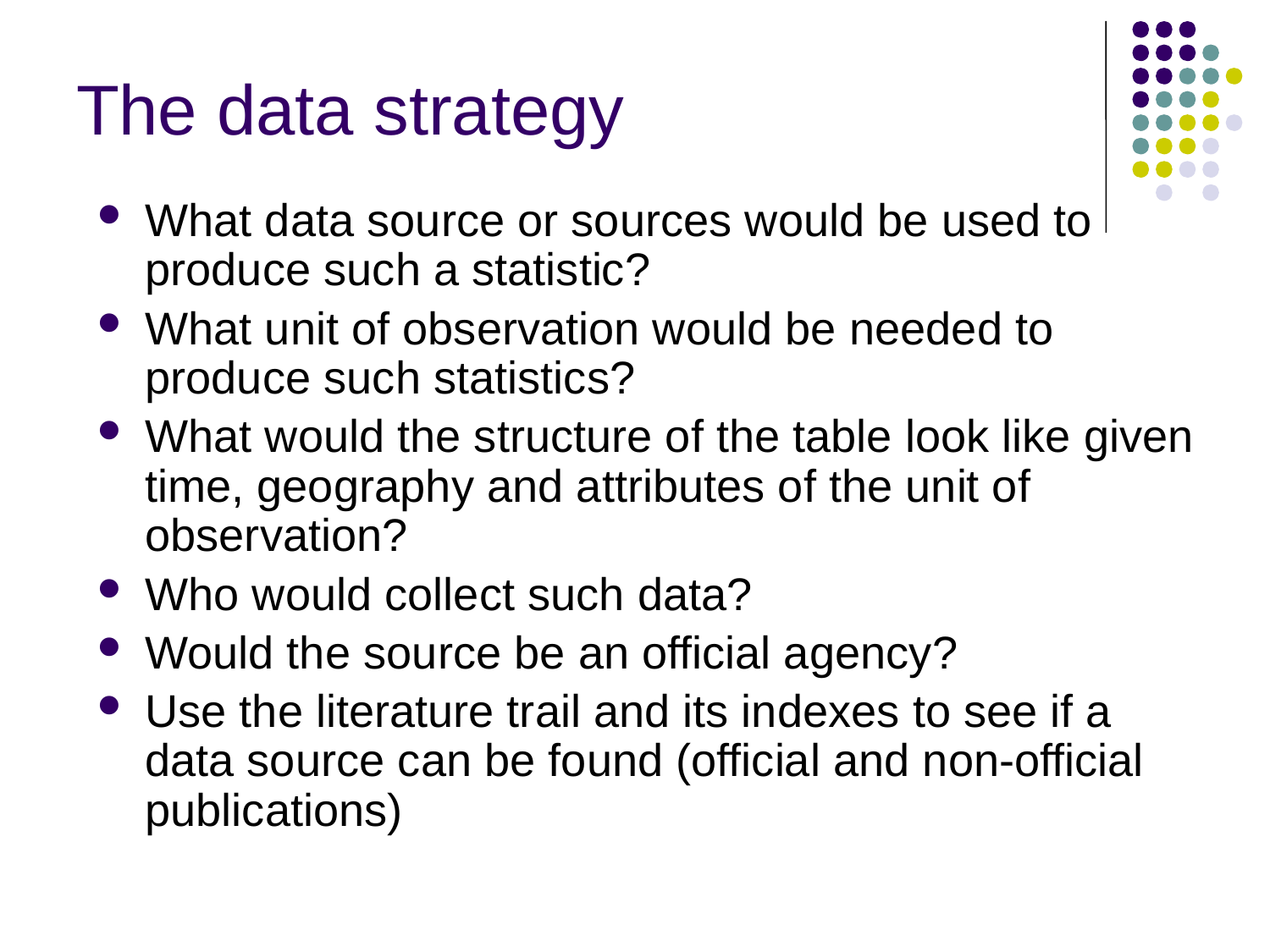

# The data strategy
What data source or sources would be used to produce such a statistic?
What unit of observation would be needed to produce such statistics?
What would the structure of the table look like given time, geography and attributes of the unit of observation?
Who would collect such data?
Would the source be an official agency?
Use the literature trail and its indexes to see if a data source can be found (official and non-official publications)